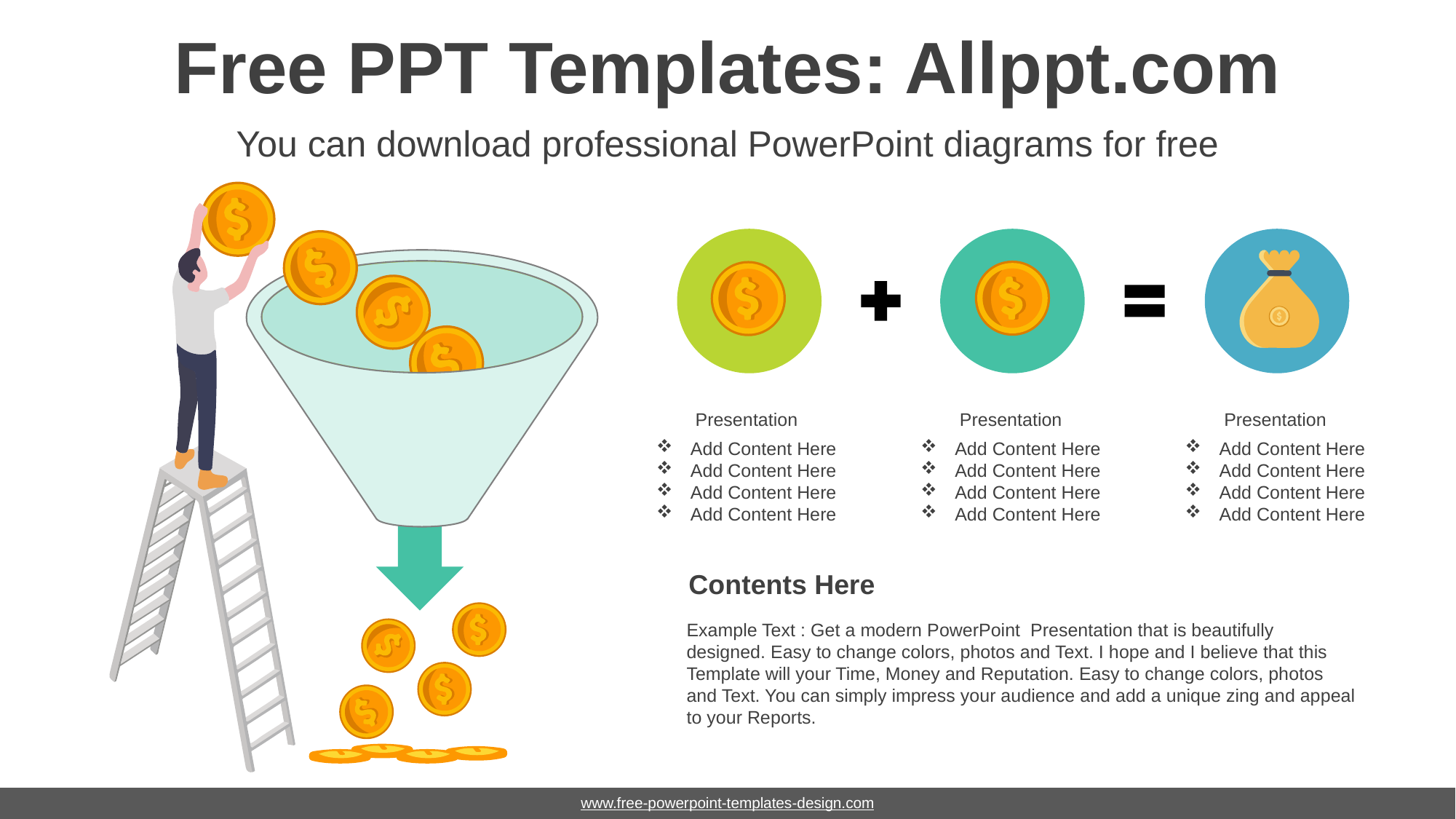

# Free PPT Templates: Allppt.com
You can download professional PowerPoint diagrams for free

Presentation
Add Content Here
Add Content Here
Add Content Here
Add Content Here
Presentation
Add Content Here
Add Content Here
Add Content Here
Add Content Here
Presentation
Add Content Here
Add Content Here
Add Content Here
Add Content Here

Contents Here
Example Text : Get a modern PowerPoint  Presentation that is beautifully designed. Easy to change colors, photos and Text. I hope and I believe that this Template will your Time, Money and Reputation. Easy to change colors, photos and Text. You can simply impress your audience and add a unique zing and appeal to your Reports.

www.free-powerpoint-templates-design.com